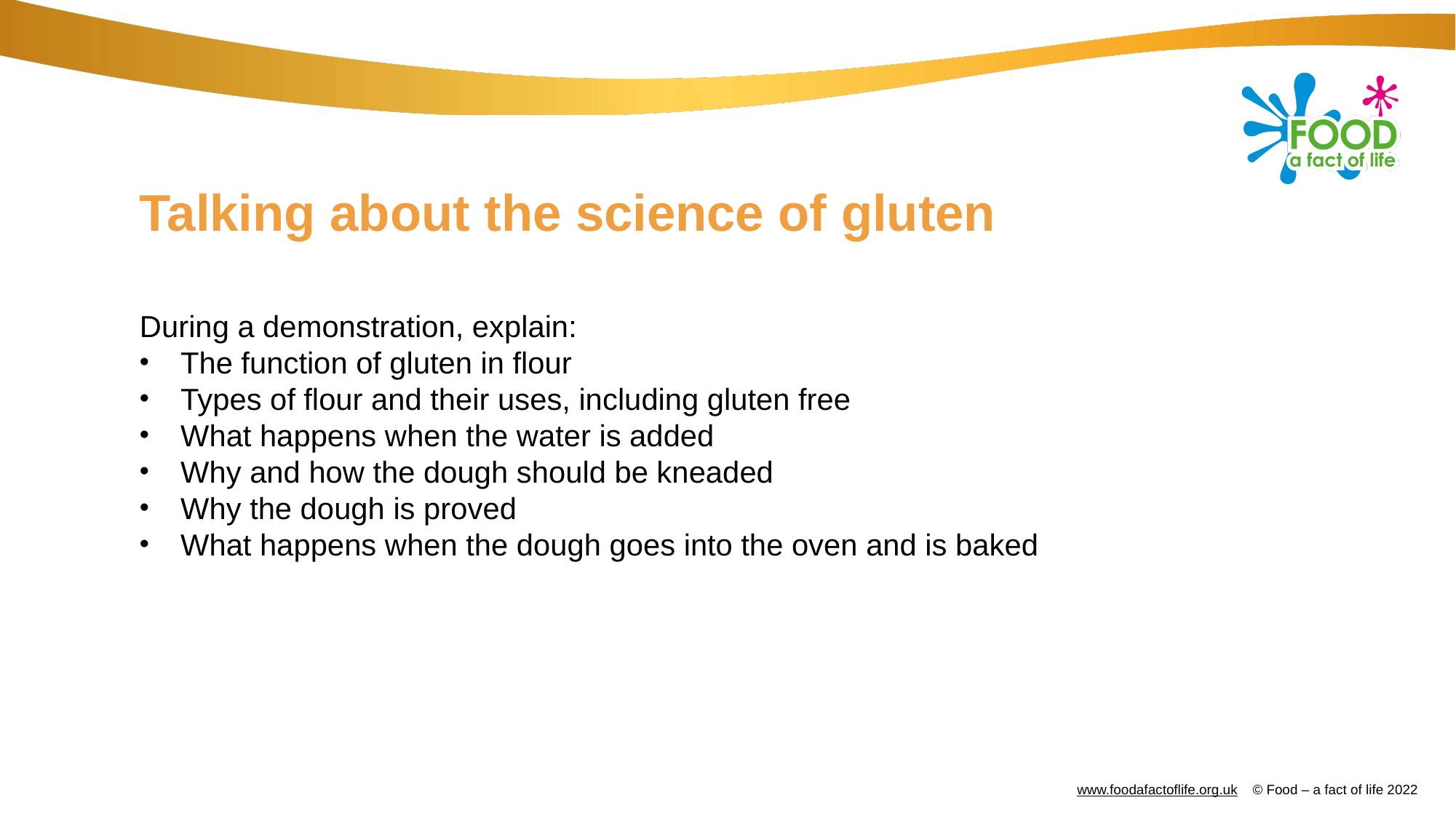

# Talking about the science of gluten
During a demonstration, explain:
The function of gluten in flour
Types of flour and their uses, including gluten free
What happens when the water is added
Why and how the dough should be kneaded
Why the dough is proved
What happens when the dough goes into the oven and is baked